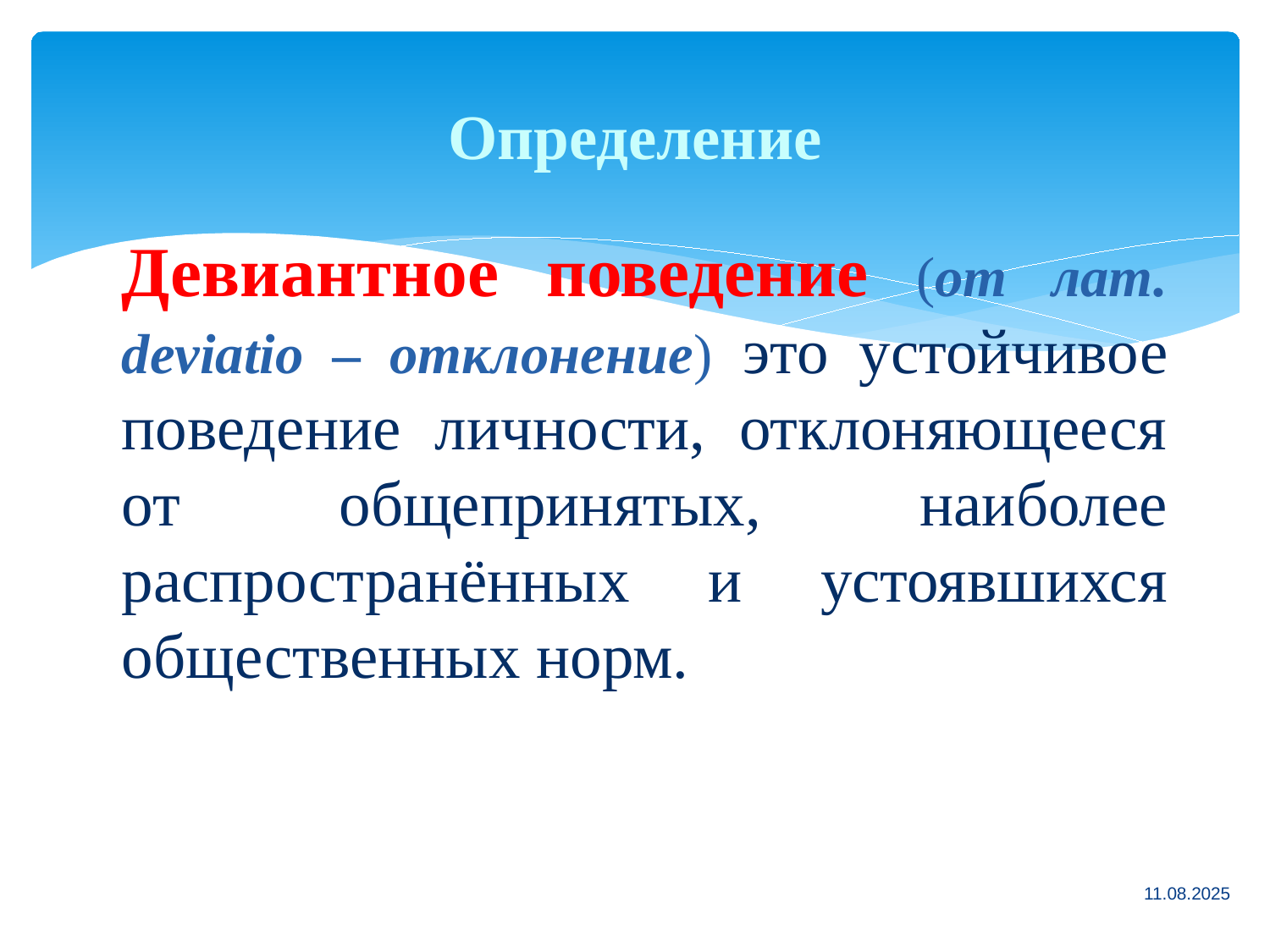

# Определение
Девиантное поведение (от лат. deviatio – отклонение) это устойчивое поведение личности, отклоняющееся от общепринятых, наиболее распространённых и устоявшихся общественных норм.

11.08.2025